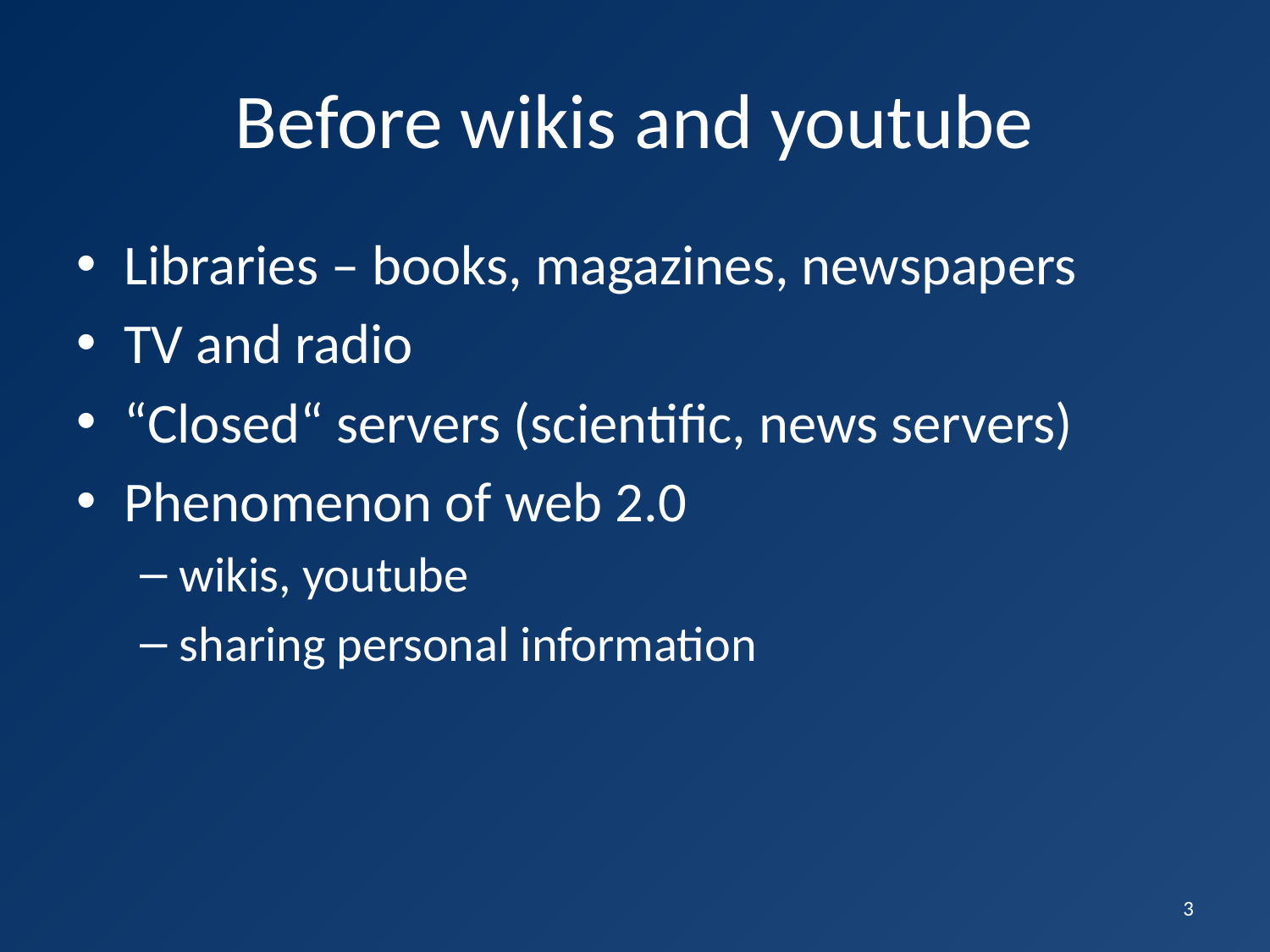

# Before wikis and youtube
Libraries – books, magazines, newspapers
TV and radio
“Closed“ servers (scientific, news servers)
Phenomenon of web 2.0
wikis, youtube
sharing personal information
3